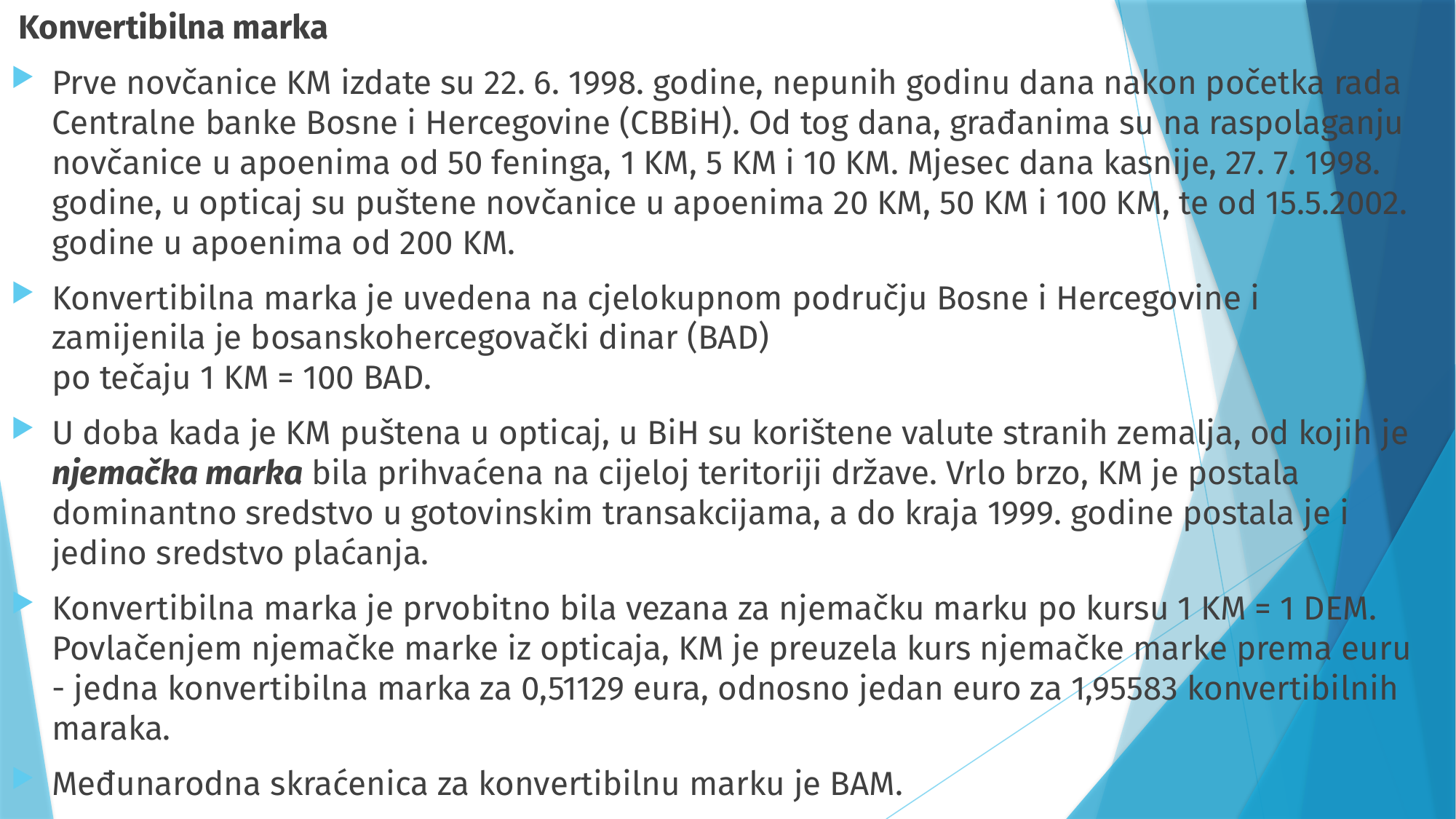

Konvertibilna marka
Prve novčanice KM izdate su 22. 6. 1998. godine, nepunih godinu dana nakon početka rada Centralne banke Bosne i Hercegovine (CBBiH). Od tog dana, građanima su na raspolaganju novčanice u apoenima od 50 feninga, 1 KM, 5 KM i 10 KM. Mjesec dana kasnije, 27. 7. 1998. godine, u opticaj su puštene novčanice u apoenima 20 KM, 50 KM i 100 KM, te od 15.5.2002. godine u apoenima od 200 KM.
Konvertibilna marka je uvedena na cjelokupnom području Bosne i Hercegovine i zamijenila je bosanskohercegovački dinar (BAD)
po tečaju 1 KM = 100 BAD.
U doba kada je KM puštena u opticaj, u BiH su korištene valute stranih zemalja, od kojih je njemačka marka bila prihvaćena na cijeloj teritoriji države. Vrlo brzo, KM je postala dominantno sredstvo u gotovinskim transakcijama, a do kraja 1999. godine postala je i jedino sredstvo plaćanja.
Konvertibilna marka je prvobitno bila vezana za njemačku marku po kursu 1 KM = 1 DEM. Povlačenjem njemačke marke iz opticaja, KM je preuzela kurs njemačke marke prema euru - jedna konvertibilna marka za 0,51129 eura, odnosno jedan euro za 1,95583 konvertibilnih maraka.
Međunarodna skraćenica za konvertibilnu marku je BAM.